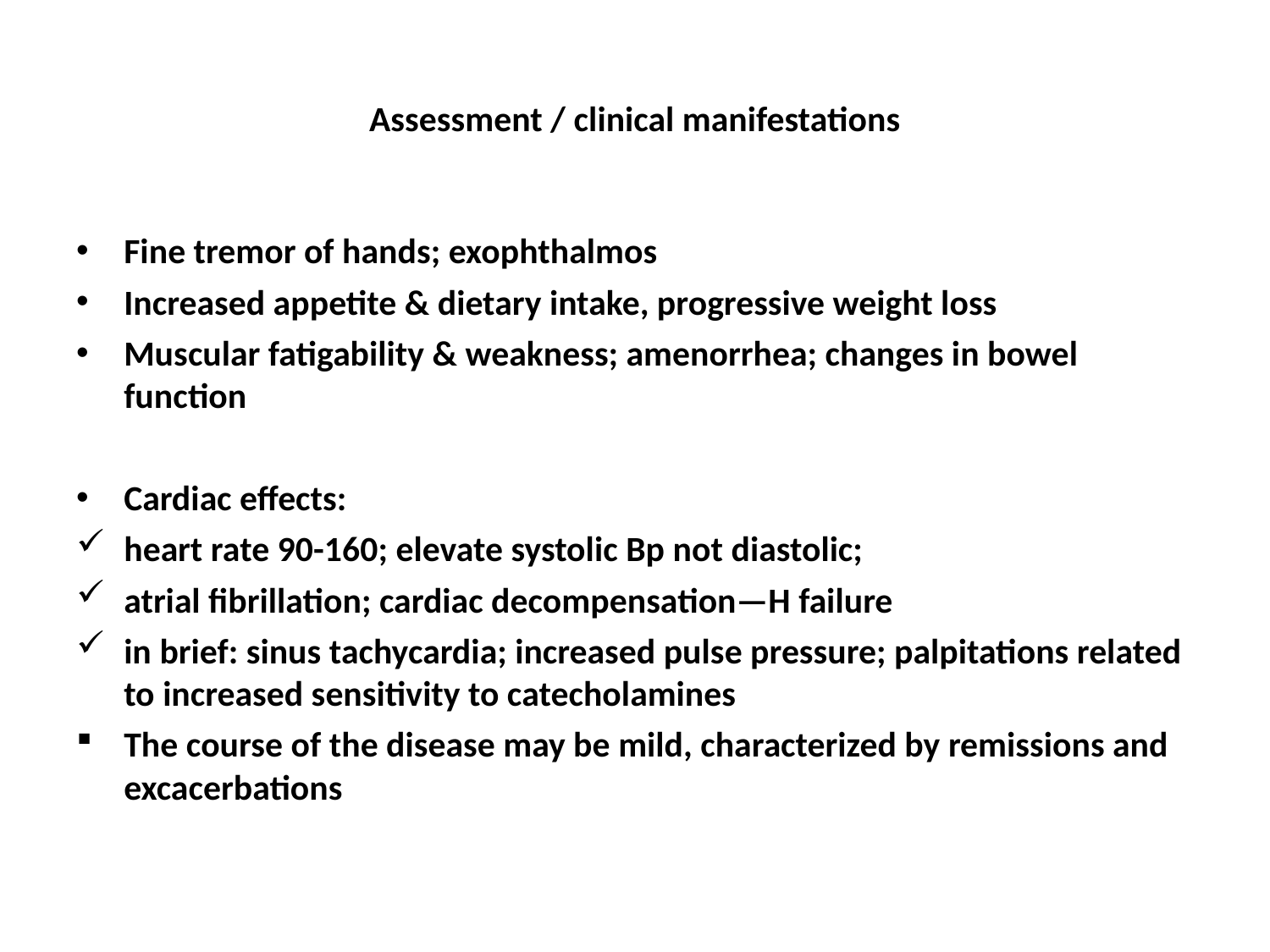

# Assessment / clinical manifestations
Fine tremor of hands; exophthalmos
Increased appetite & dietary intake, progressive weight loss
Muscular fatigability & weakness; amenorrhea; changes in bowel function

Cardiac effects:
heart rate 90-160; elevate systolic Bp not diastolic;
atrial fibrillation; cardiac decompensation—H failure
in brief: sinus tachycardia; increased pulse pressure; palpitations related to increased sensitivity to catecholamines
The course of the disease may be mild, characterized by remissions and excacerbations